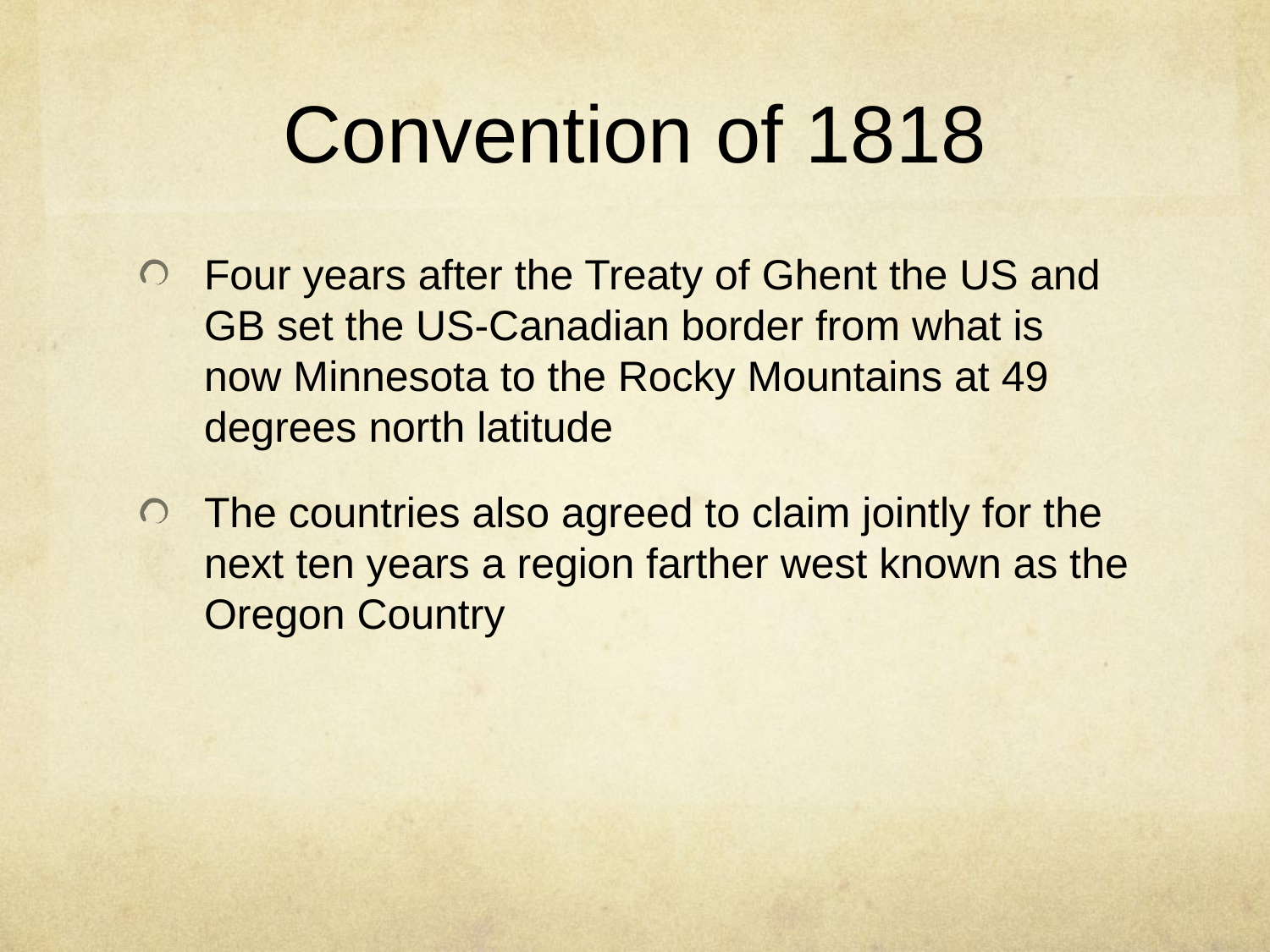

# Convention of 1818
Four years after the Treaty of Ghent the US and GB set the US-Canadian border from what is now Minnesota to the Rocky Mountains at 49 degrees north latitude
The countries also agreed to claim jointly for the next ten years a region farther west known as the Oregon Country